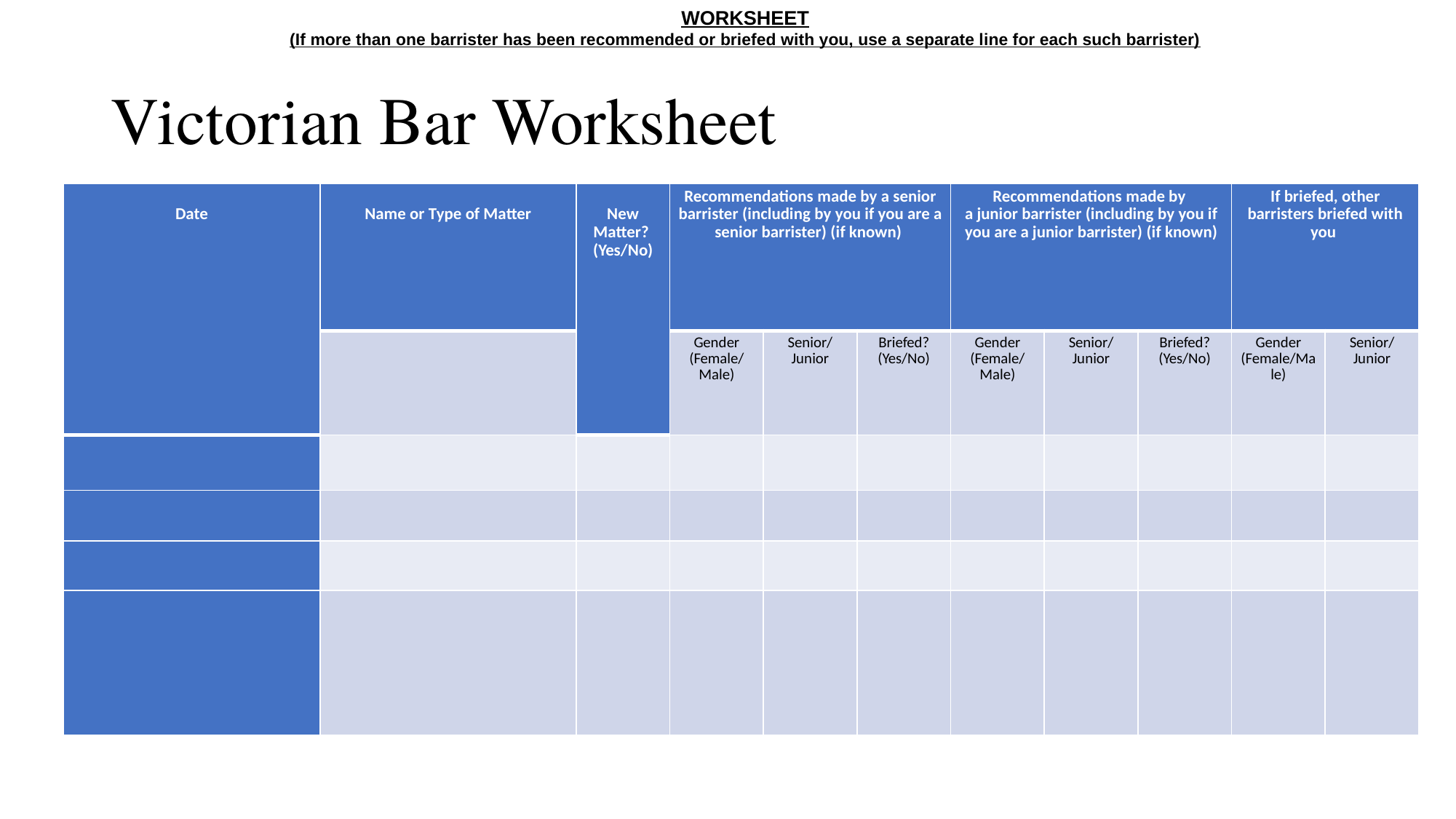

WORKSHEET
(If more than one barrister has been recommended or briefed with you, use a separate line for each such barrister)
# Victorian Bar Worksheet
| Date | Name or Type of Matter | New Matter? (Yes/No) | Recommendations made by a senior barrister (including by you if you are a senior barrister) (if known) |  |  | Recommendations made by a junior barrister (including by you if you are a junior barrister) (if known) |  |  | If briefed, other barristers briefed with you |  |
| --- | --- | --- | --- | --- | --- | --- | --- | --- | --- | --- |
|  |  |  | Gender (Female/Male) | Senior/ Junior | Briefed? (Yes/No) | Gender (Female/ Male) | Senior/ Junior | Briefed? (Yes/No) | Gender (Female/Male) | Senior/ Junior |
|  |  |  |  |  |  |  |  |  |  |  |
|  |  |  |  |  |  |  |  |  |  |  |
|  |  |  |  |  |  |  |  |  |  |  |
|  |  |  |  |  |  |  |  |  |  |  |